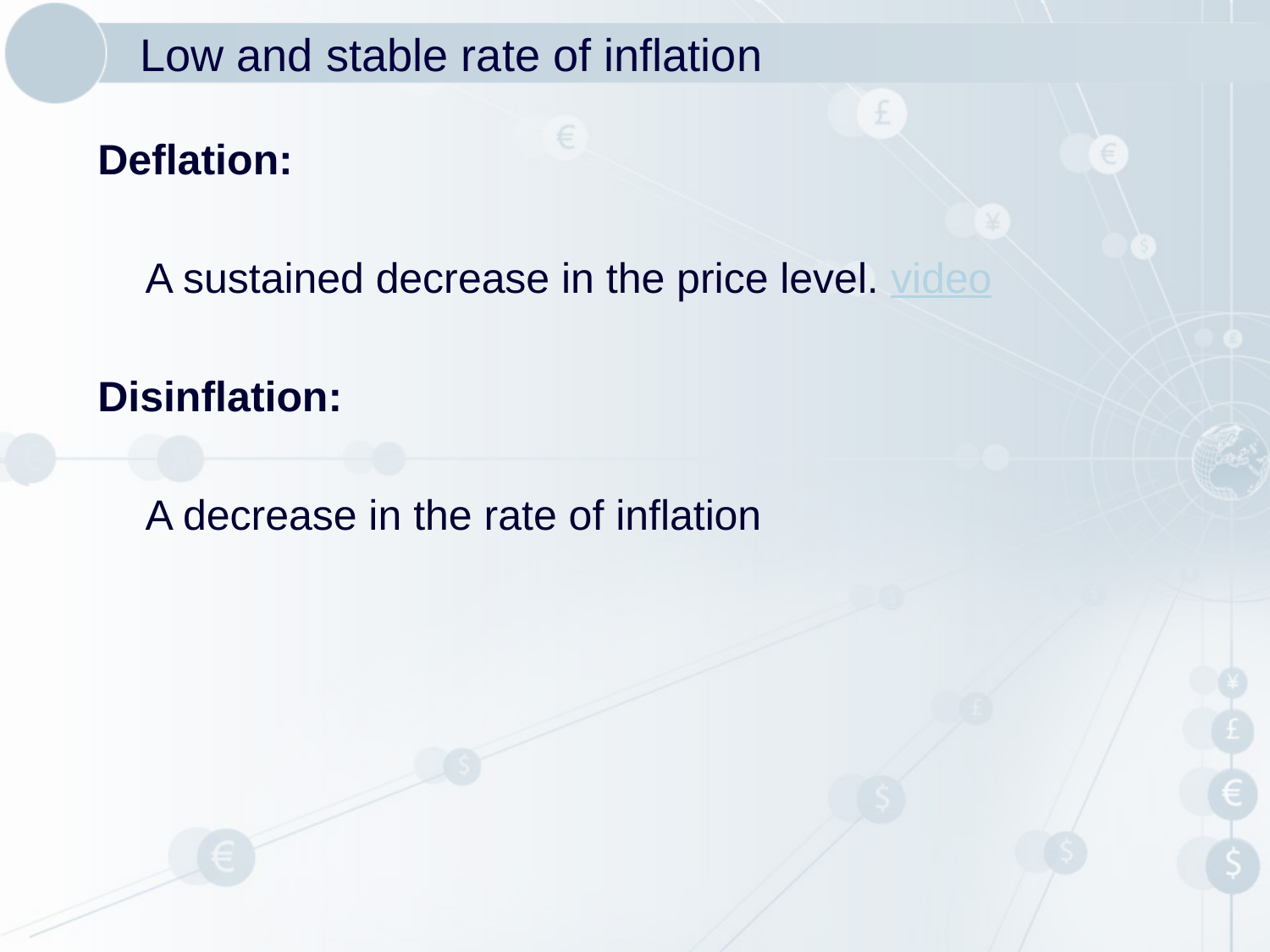

# Low and stable rate of inflation
Deflation:

	A sustained decrease in the price level. video

Disinflation:

	A decrease in the rate of inflation